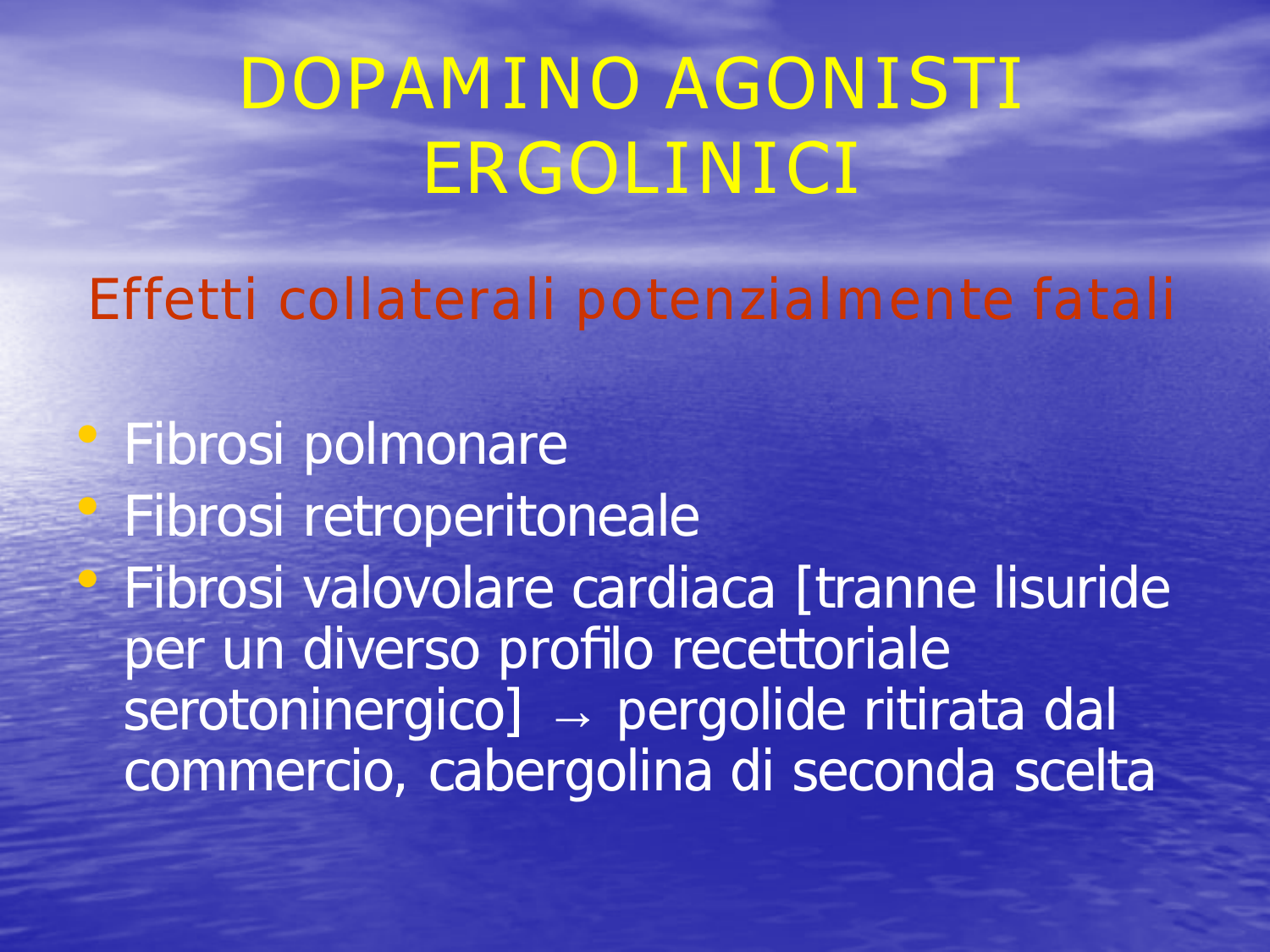

# DOPAMINO AGONISTI ERGOLINICI
Effetti collaterali potenzialmente fatali

Fibrosi polmonare
Fibrosi retroperitoneale
Fibrosi valovolare cardiaca [tranne lisuride per un diverso profilo recettoriale serotoninergico] → pergolide ritirata dal commercio, cabergolina di seconda scelta